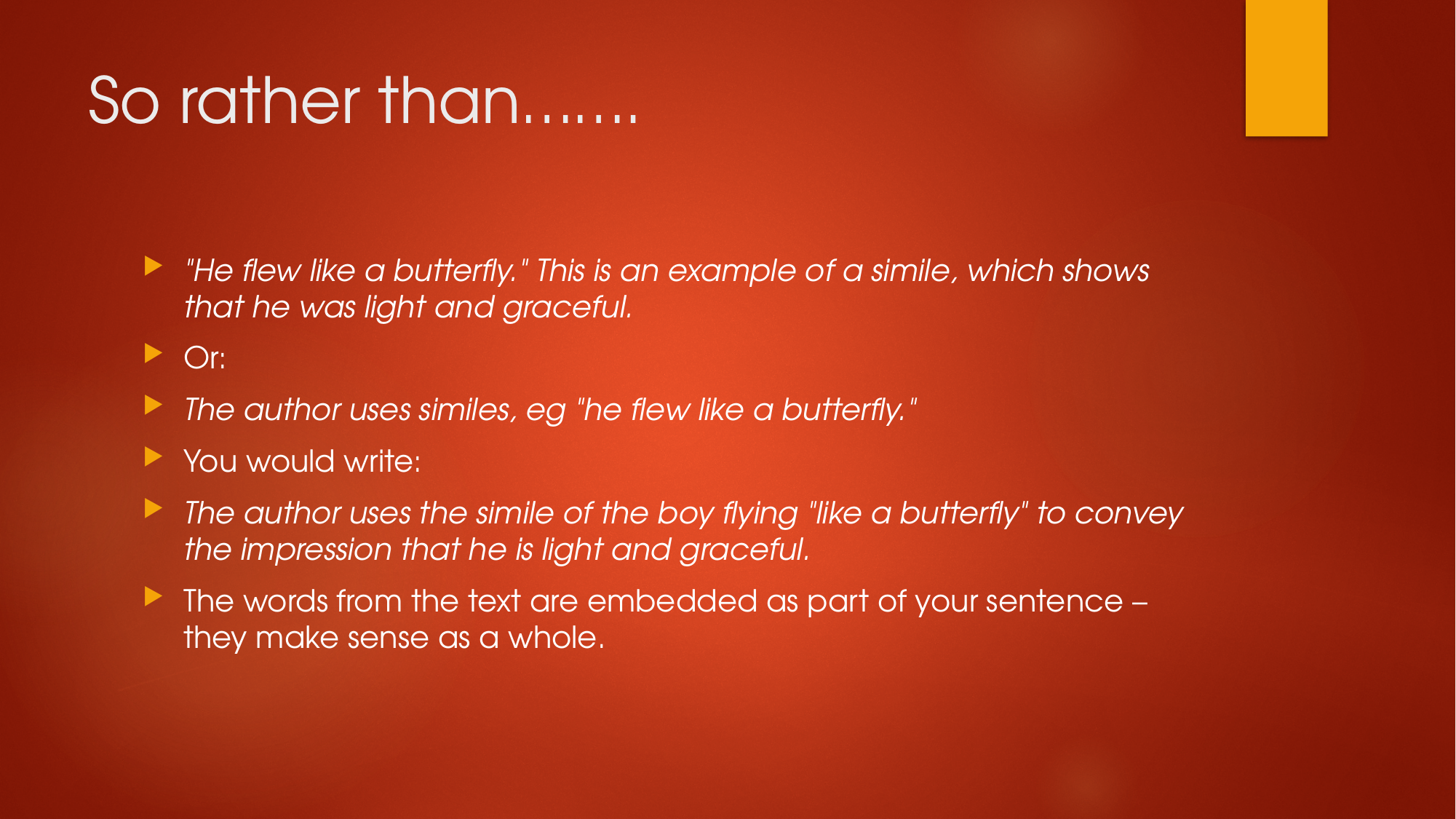

# So rather than…….
"He flew like a butterfly." This is an example of a simile, which shows that he was light and graceful.
Or:
The author uses similes, eg "he flew like a butterfly."
You would write:
The author uses the simile of the boy flying "like a butterfly" to convey the impression that he is light and graceful.
The words from the text are embedded as part of your sentence – they make sense as a whole.